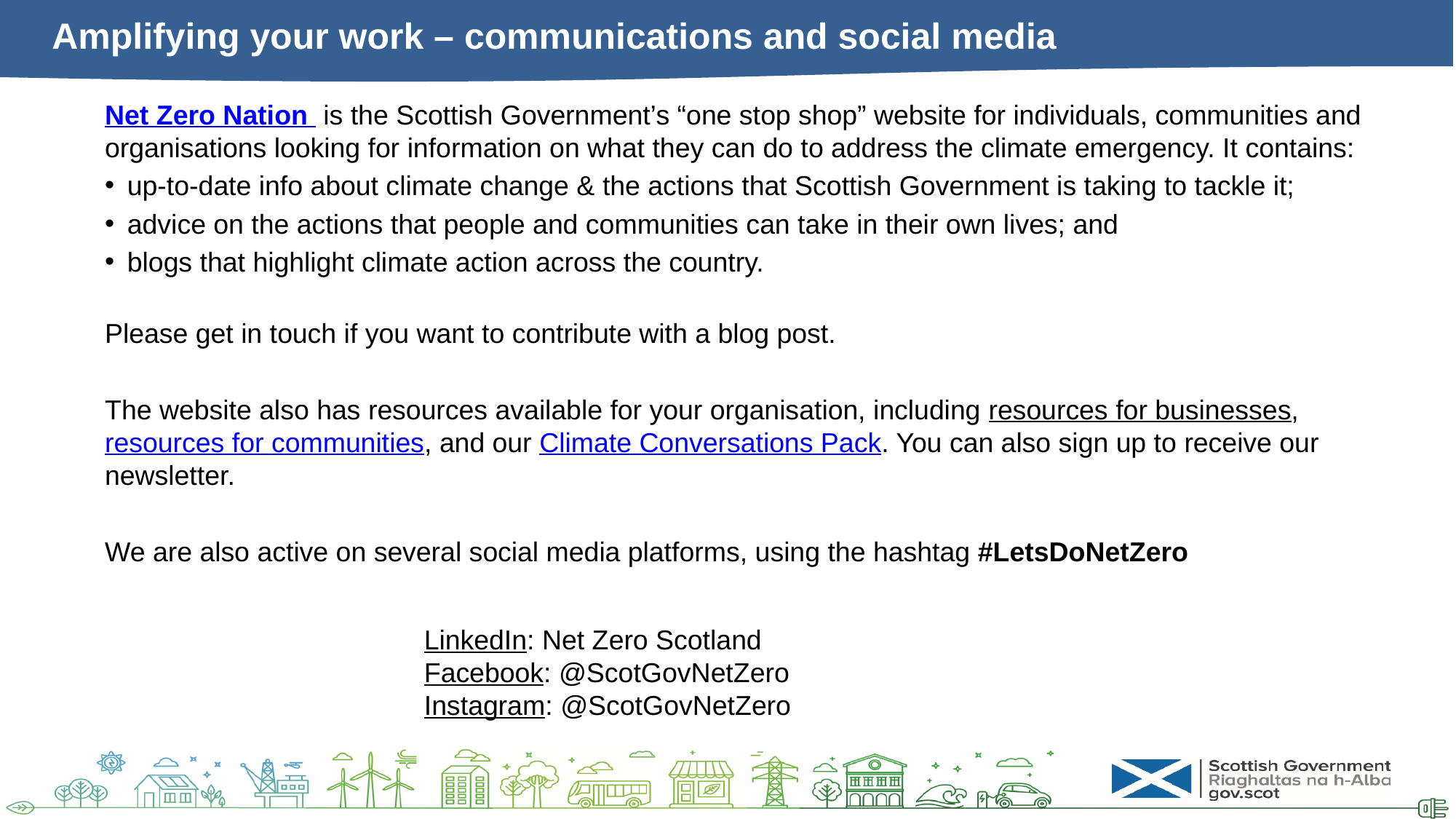

# Amplifying your work – communications and social media
Net Zero Nation  is the Scottish Government’s “one stop shop” website for individuals, communities and organisations looking for information on what they can do to address the climate emergency. It contains:
up-to-date info about climate change & the actions that Scottish Government is taking to tackle it;
advice on the actions that people and communities can take in their own lives; and
blogs that highlight climate action across the country.
Please get in touch if you want to contribute with a blog post.

The website also has resources available for your organisation, including resources for businesses, resources for communities, and our Climate Conversations Pack. You can also sign up to receive our newsletter.

We are also active on several social media platforms, using the hashtag #LetsDoNetZero

LinkedIn: Net Zero Scotland
Facebook: @ScotGovNetZero
Instagram: @ScotGovNetZero